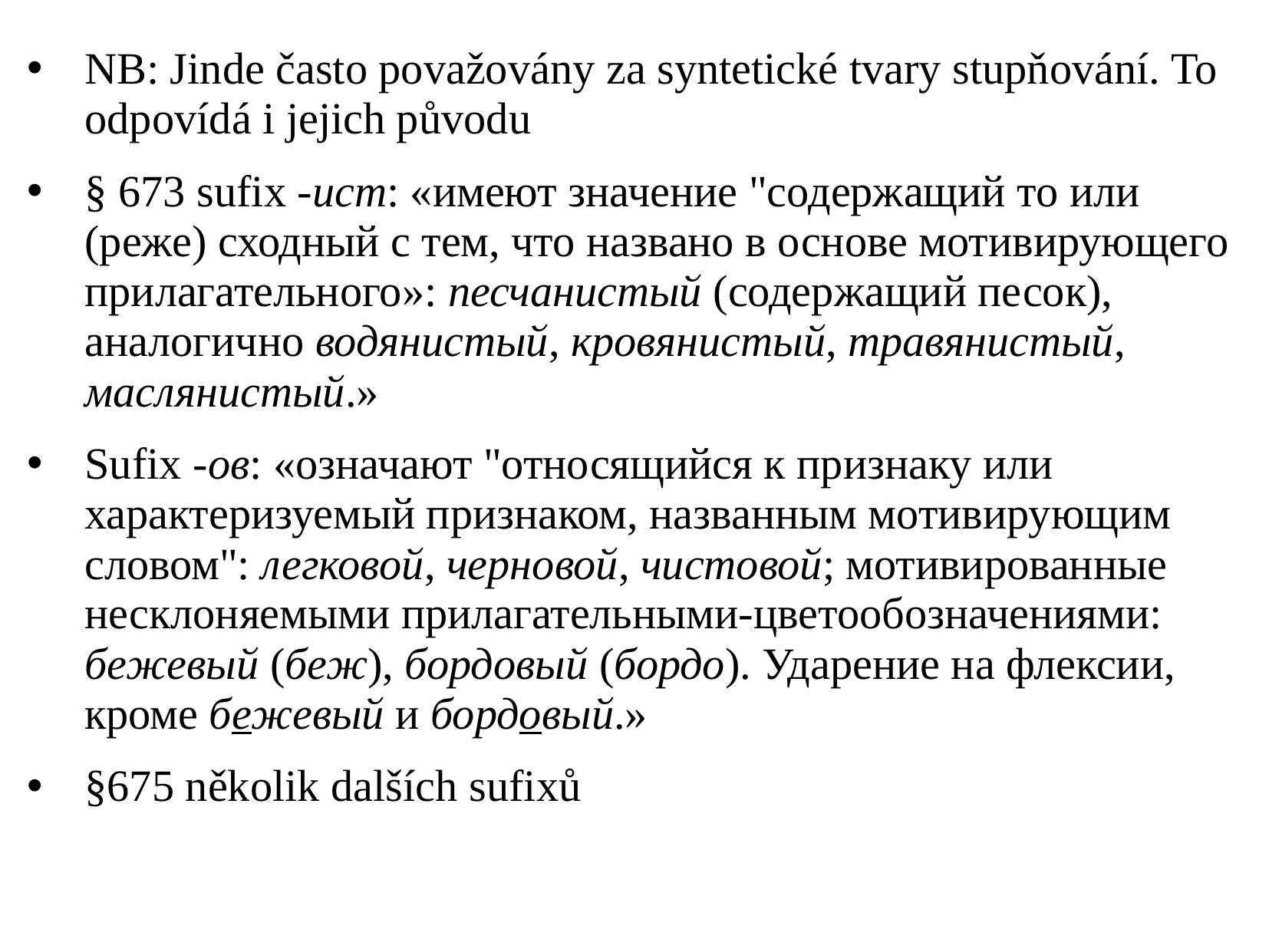

NB: Jinde často považovány za syntetické tvary stupňování. To odpovídá i jejich původu
§ 673 sufix -ист: «имеют значение "содержащий то или (реже) сходный с тем, что названо в основе мотивирующего прилагательного»: песчанистый (содержащий песок), аналогично водянистый, кровянистый, травянистый, маслянистый.»
Sufix -ов: «означают "относящийся к признаку или характеризуемый признаком, названным мотивирующим словом": легковой, черновой, чистовой; мотивированные несклоняемыми прилагательными-цветообозначениями: бежевый (беж), бордовый (бордо). Ударение на флексии, кроме бежевый и бордовый.»
§675 několik dalších sufixů